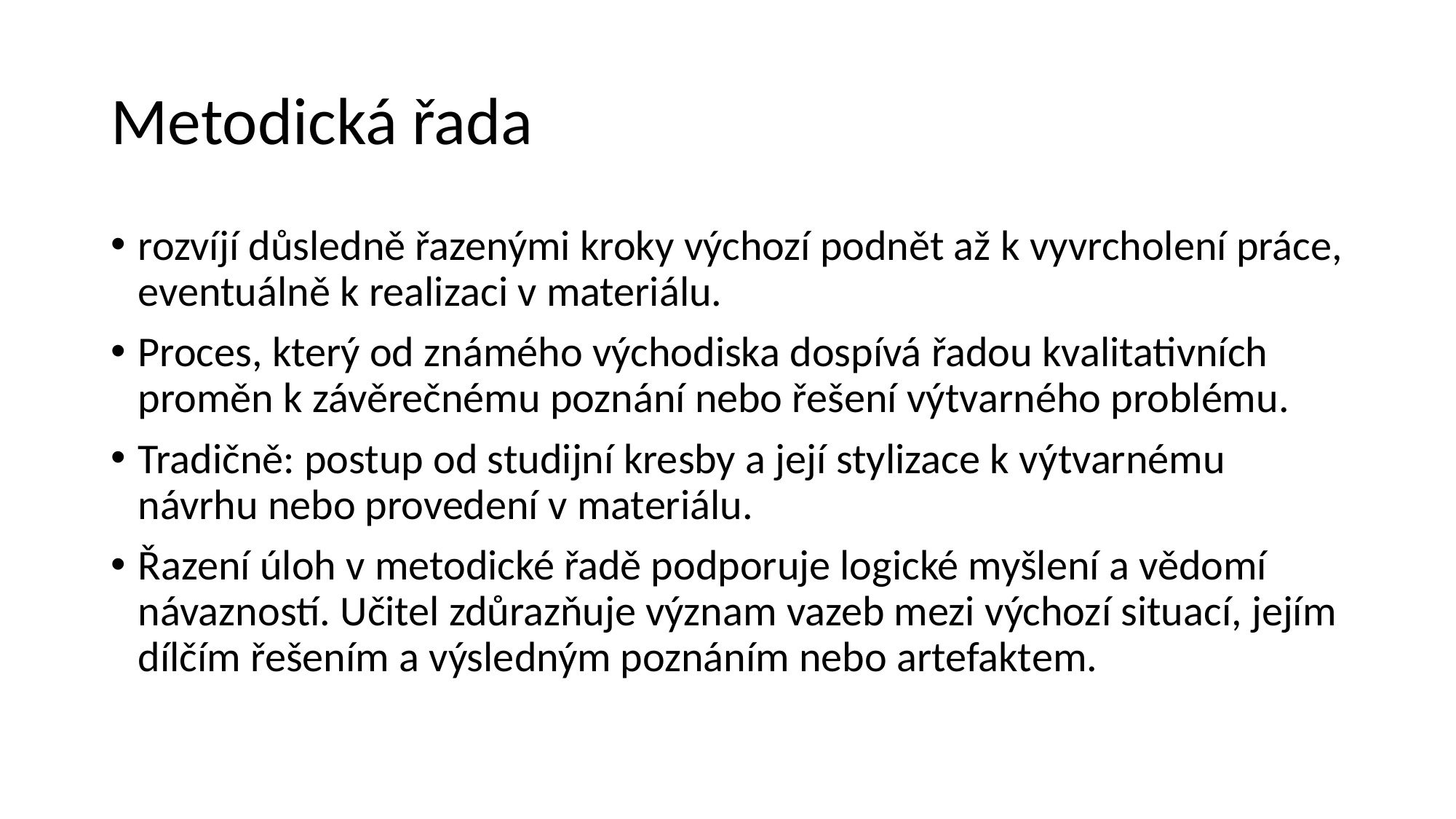

# Metodická řada
rozvíjí důsledně řazenými kroky výchozí podnět až k vyvrcholení práce, eventuálně k realizaci v materiálu.
Proces, který od známého východiska dospívá řadou kvalitativních proměn k závěrečnému poznání nebo řešení výtvarného problému.
Tradičně: postup od studijní kresby a její stylizace k výtvarnému návrhu nebo provedení v materiálu.
Řazení úloh v metodické řadě podporuje logické myšlení a vědomí návazností. Učitel zdůrazňuje význam vazeb mezi výchozí situací, jejím dílčím řešením a výsledným poznáním nebo artefaktem.